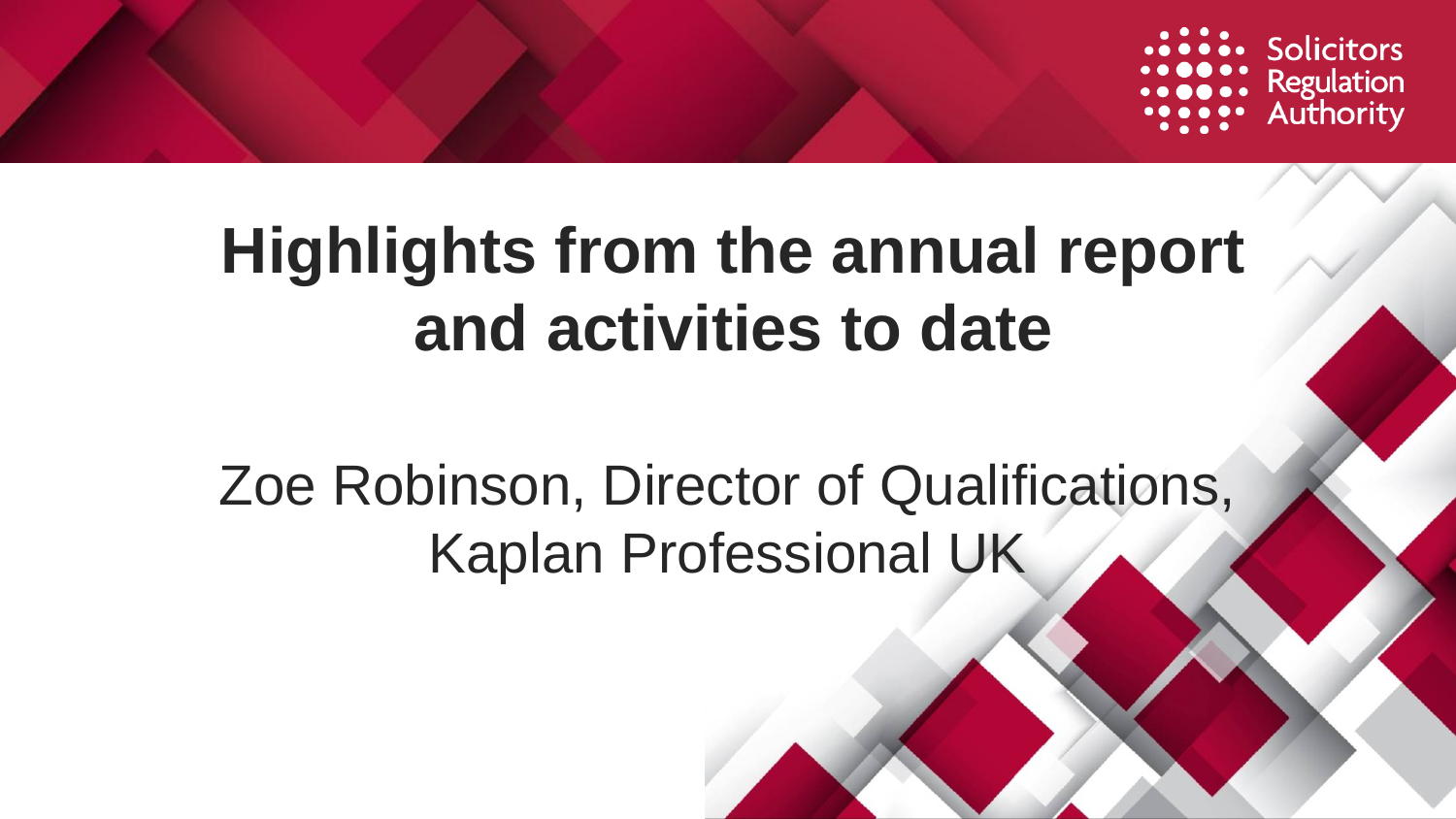

# Highlights from the annual report and activities to date
Zoe Robinson, Director of Qualifications, Kaplan Professional UK